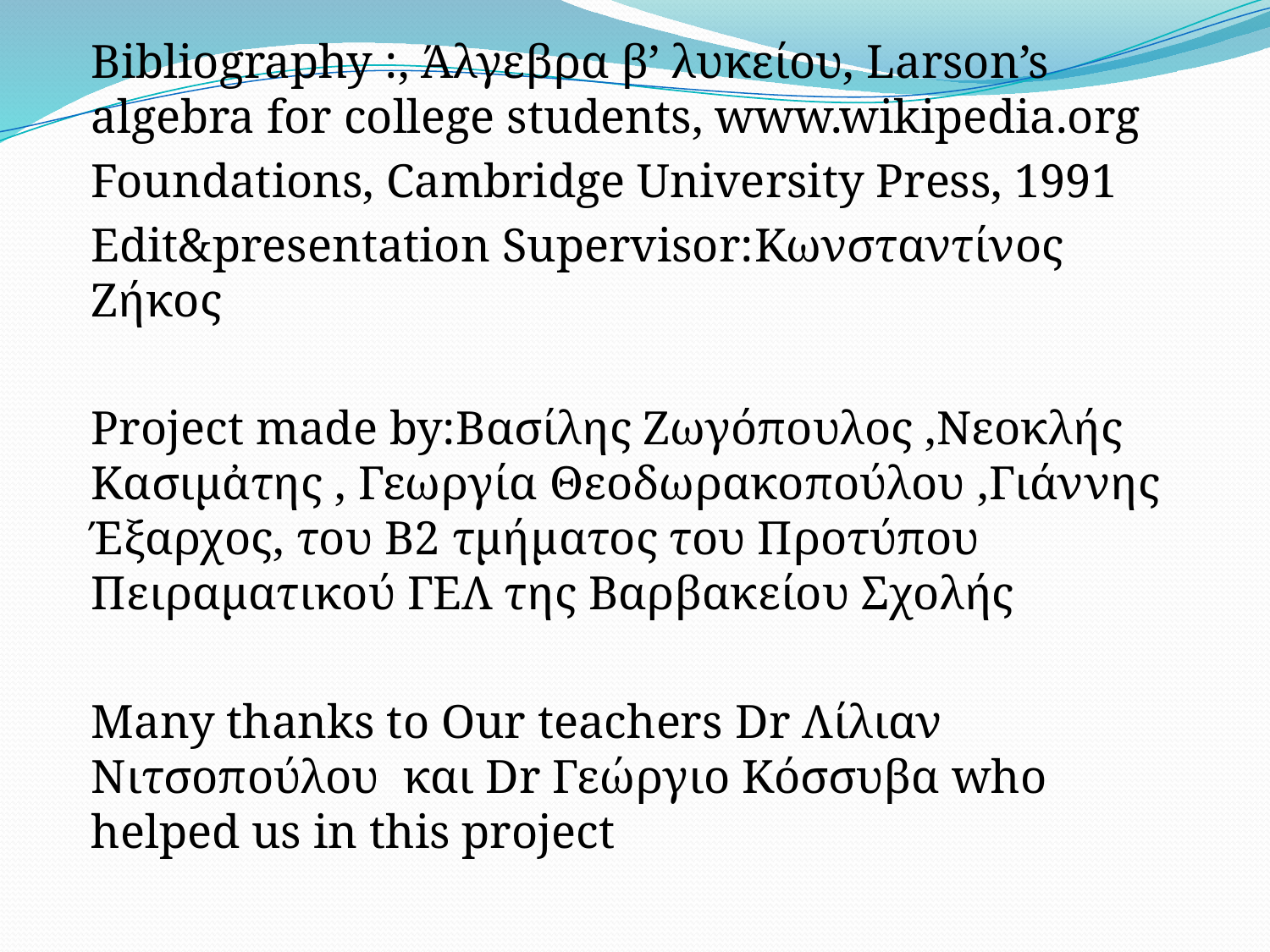

Bibliography :, Άλγεβρα β’ λυκείου, Larson’s algebra for college students, www.wikipedia.org
Foundations, Cambridge University Press, 1991
Edit&presentation Supervisor:Κωνσταντίνος Ζήκος

Project made by:Βασίλης Zωγόπουλος ,Νεοκλής Κασιμἀτης , Γεωργία Θεοδωρακοπούλου ,Γιάννης Έξαρχος, του Β2 τμήματος του Προτύπου Πειραματικού ΓΕΛ της Βαρβακείου Σχολής

Many thanks to Our teachers Dr Λίλιαν Νιτσοπούλου  και Dr Γεώργιο Κόσσυβα who helped us in this project
#